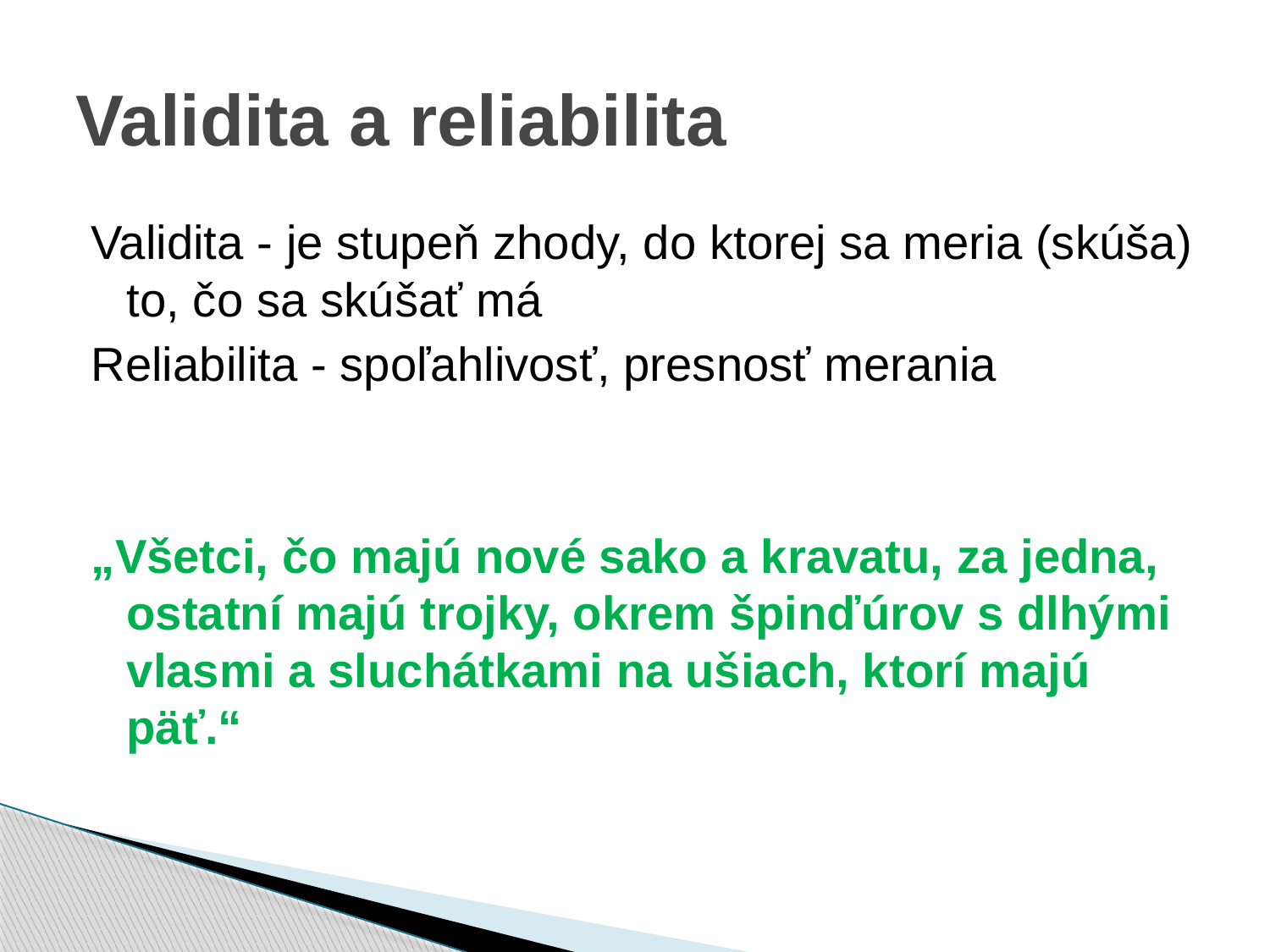

# Validita a reliabilita
Validita - je stupeň zhody, do ktorej sa meria (skúša) to, čo sa skúšať má
Reliabilita - spoľahlivosť, presnosť merania

„Všetci, čo majú nové sako a kravatu, za jedna, ostatní majú trojky, okrem špinďúrov s dlhými vlasmi a sluchátkami na ušiach, ktorí majú päť.“